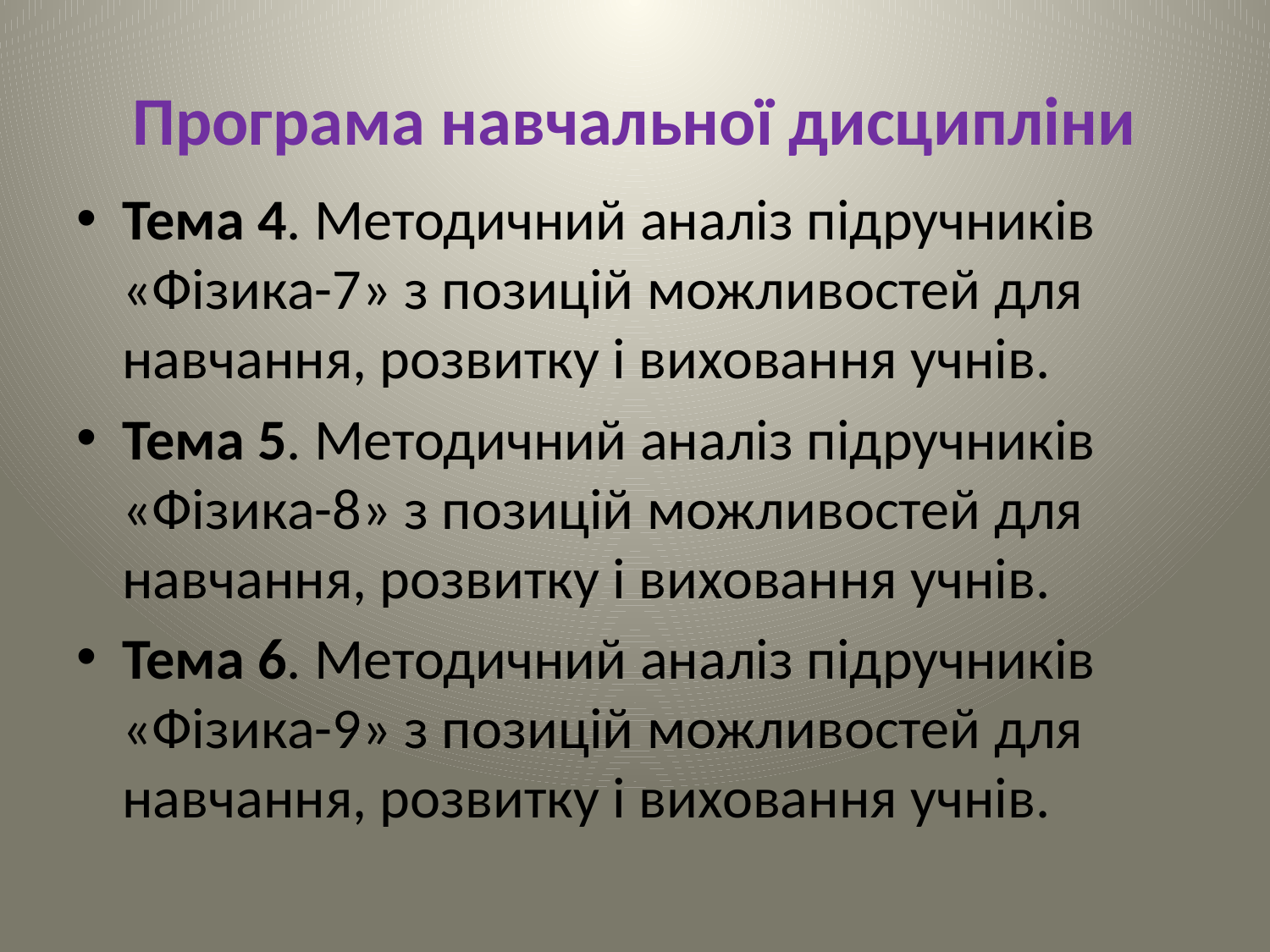

# Програма навчальної дисципліни
Тема 4. Методичний аналіз підручників «Фізика-7» з позицій можливостей для навчання, розвитку і виховання учнів.
Тема 5. Методичний аналіз підручників «Фізика-8» з позицій можливостей для навчання, розвитку і виховання учнів.
Тема 6. Методичний аналіз підручників «Фізика-9» з позицій можливостей для навчання, розвитку і виховання учнів.